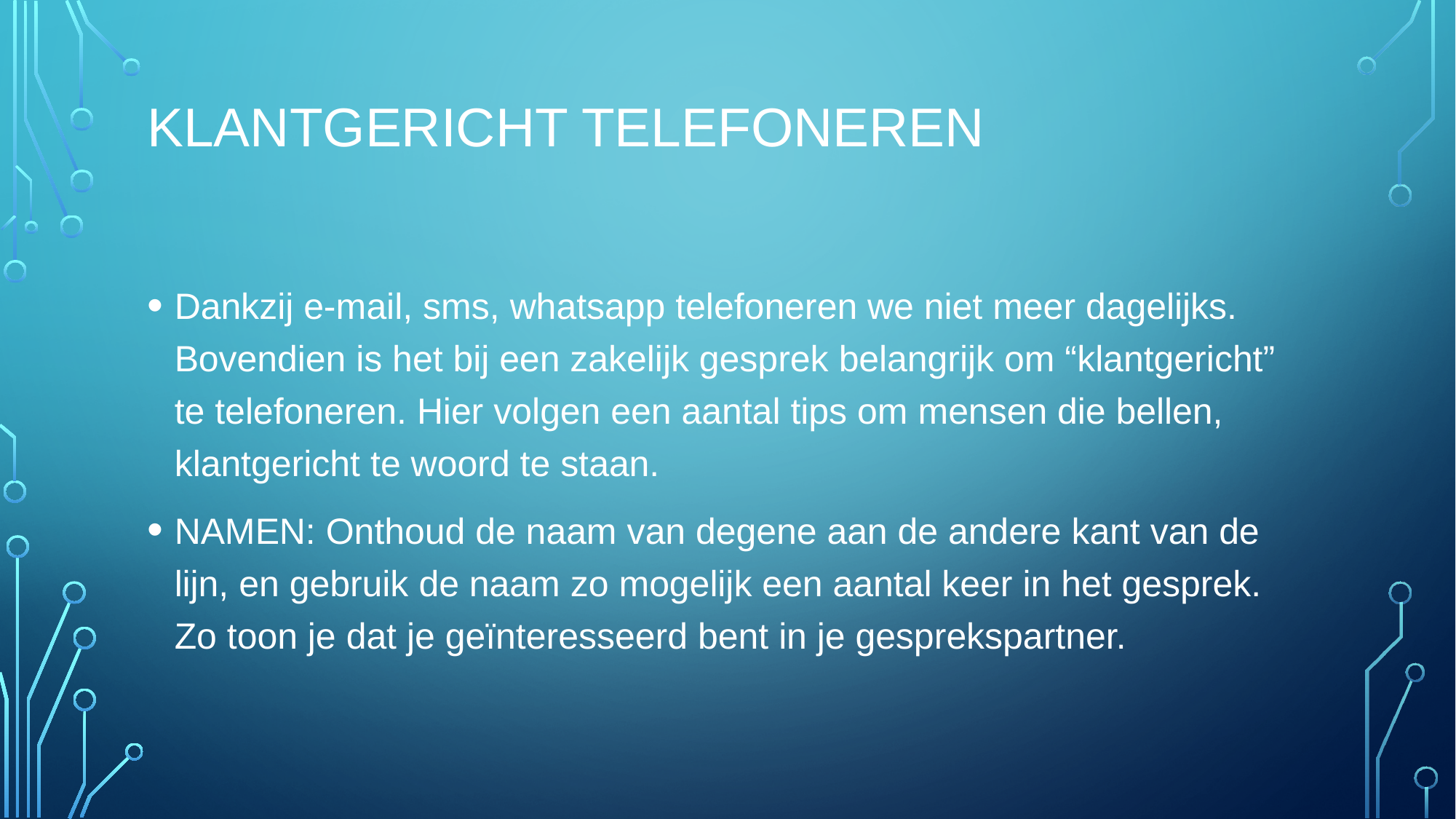

# Klantgericht telefoneren
Dankzij e-mail, sms, whatsapp telefoneren we niet meer dagelijks. Bovendien is het bij een zakelijk gesprek belangrijk om “klantgericht” te telefoneren. Hier volgen een aantal tips om mensen die bellen, klantgericht te woord te staan.
NAMEN: Onthoud de naam van degene aan de andere kant van de lijn, en gebruik de naam zo mogelijk een aantal keer in het gesprek. Zo toon je dat je geïnteresseerd bent in je gesprekspartner.